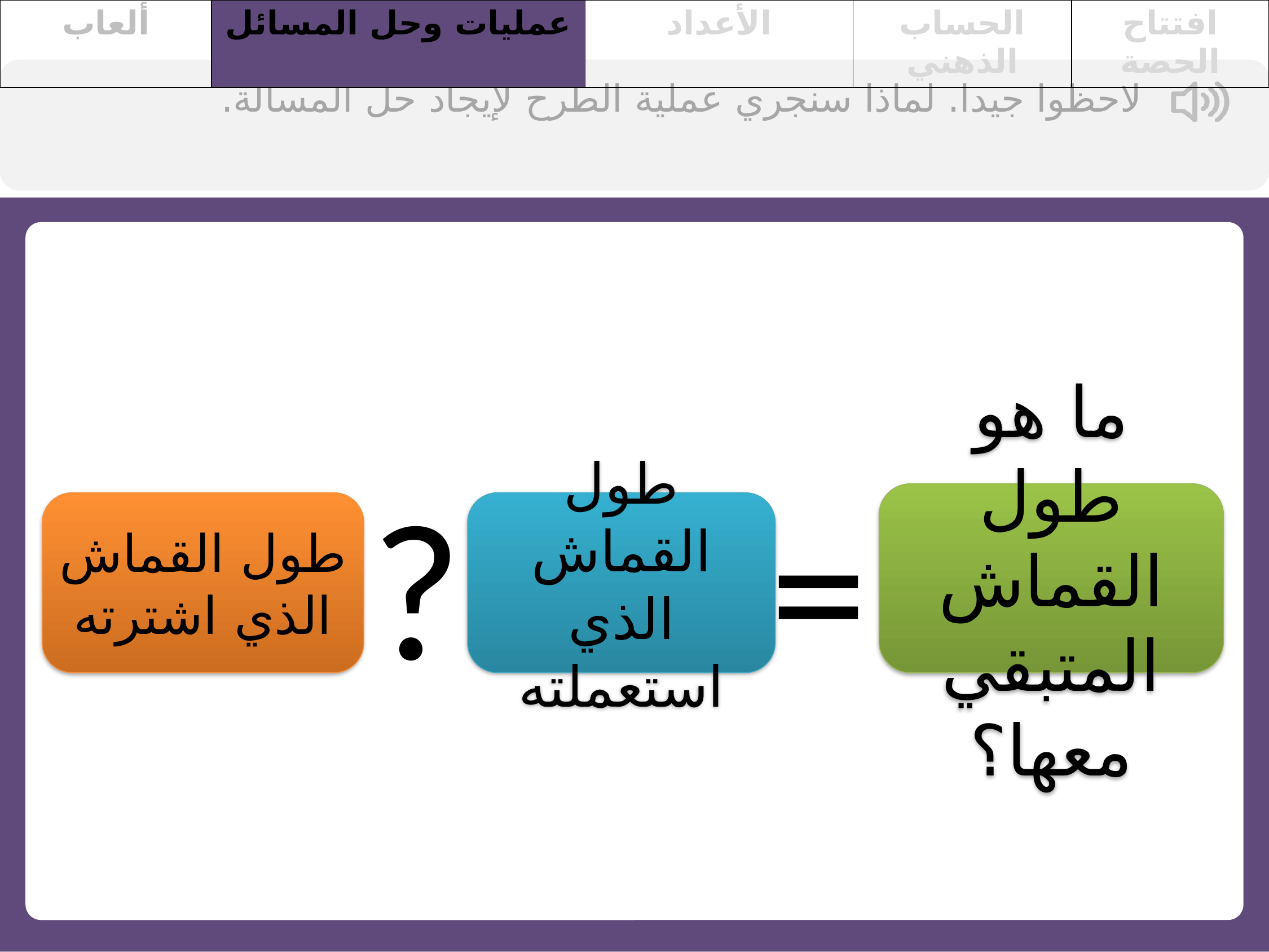

| ألعاب | عمليات وحل المسائل | الأعداد | الحساب الذهني | افتتاح الحصة |
| --- | --- | --- | --- | --- |

لاحظوا جيدا. لماذا سنجري عملية الطرح لإيجاد حل المسألة.

?
=
ما هو طول القماش المتبقي معها؟
طول القماش الذي اشترته
طول القماش الذي استعملته